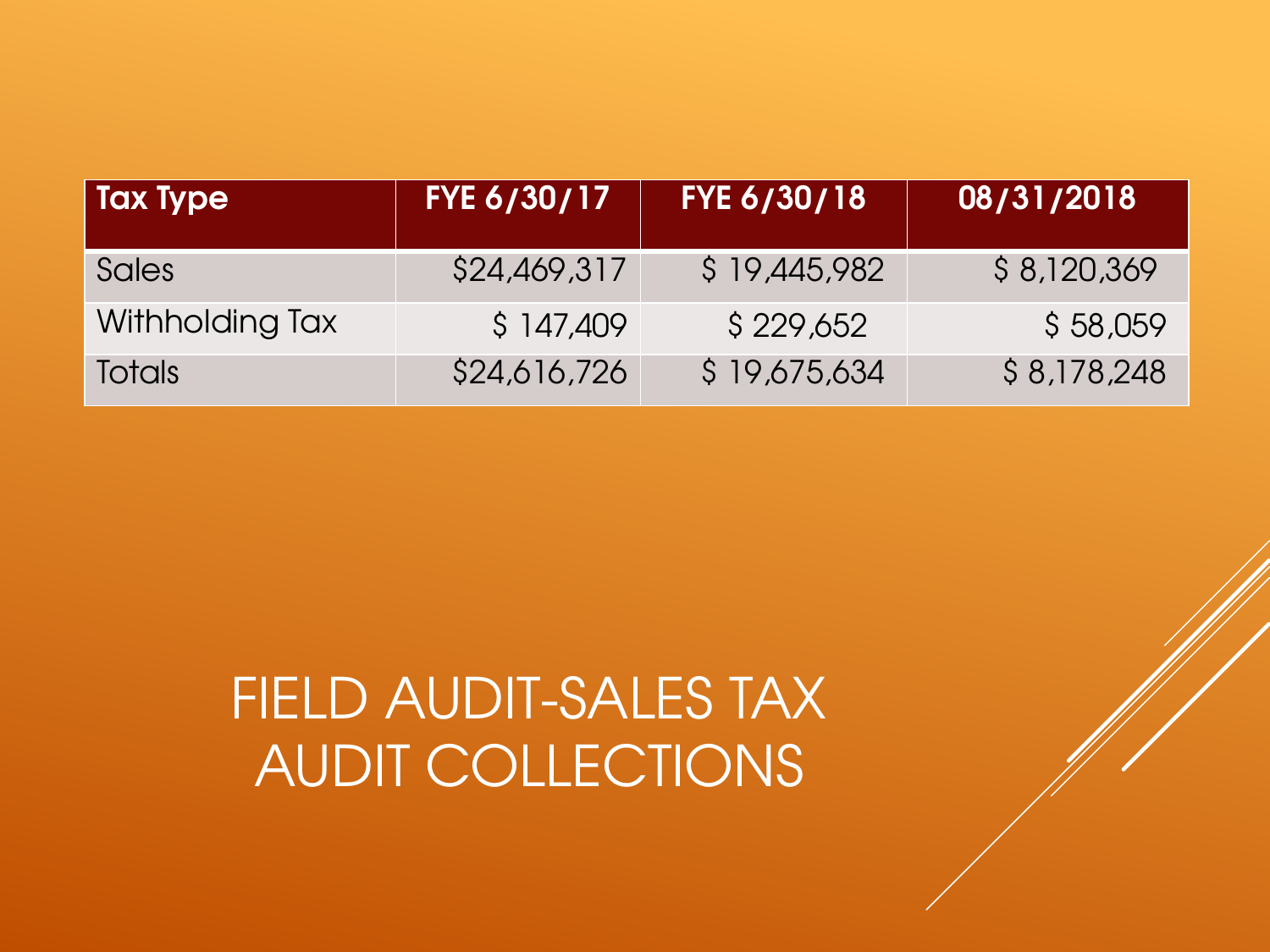

| Tax Type | FYE 6/30/17 | FYE 6/30/18 | 08/31/2018 |
| --- | --- | --- | --- |
| Sales | $24,469,317 | $ 19,445,982 | $ 8,120,369 |
| Withholding Tax | $ 147,409 | $ 229,652 | $ 58,059 |
| Totals | $24,616,726 | $ 19,675,634 | $ 8,178,248 |
# Field Audit-Sales Tax Audit Collections